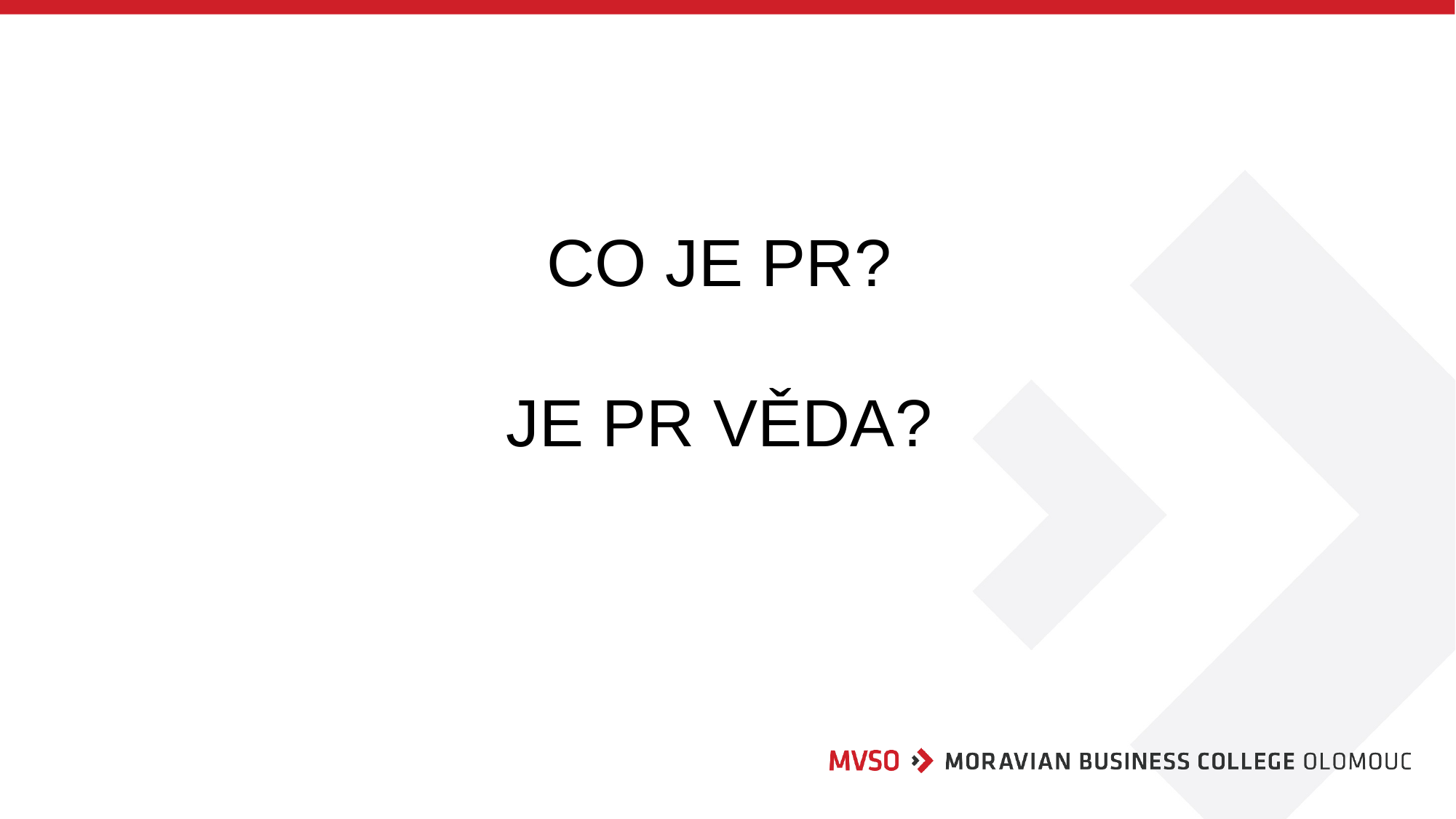

# CO JE PR? JE PR VĚDA?